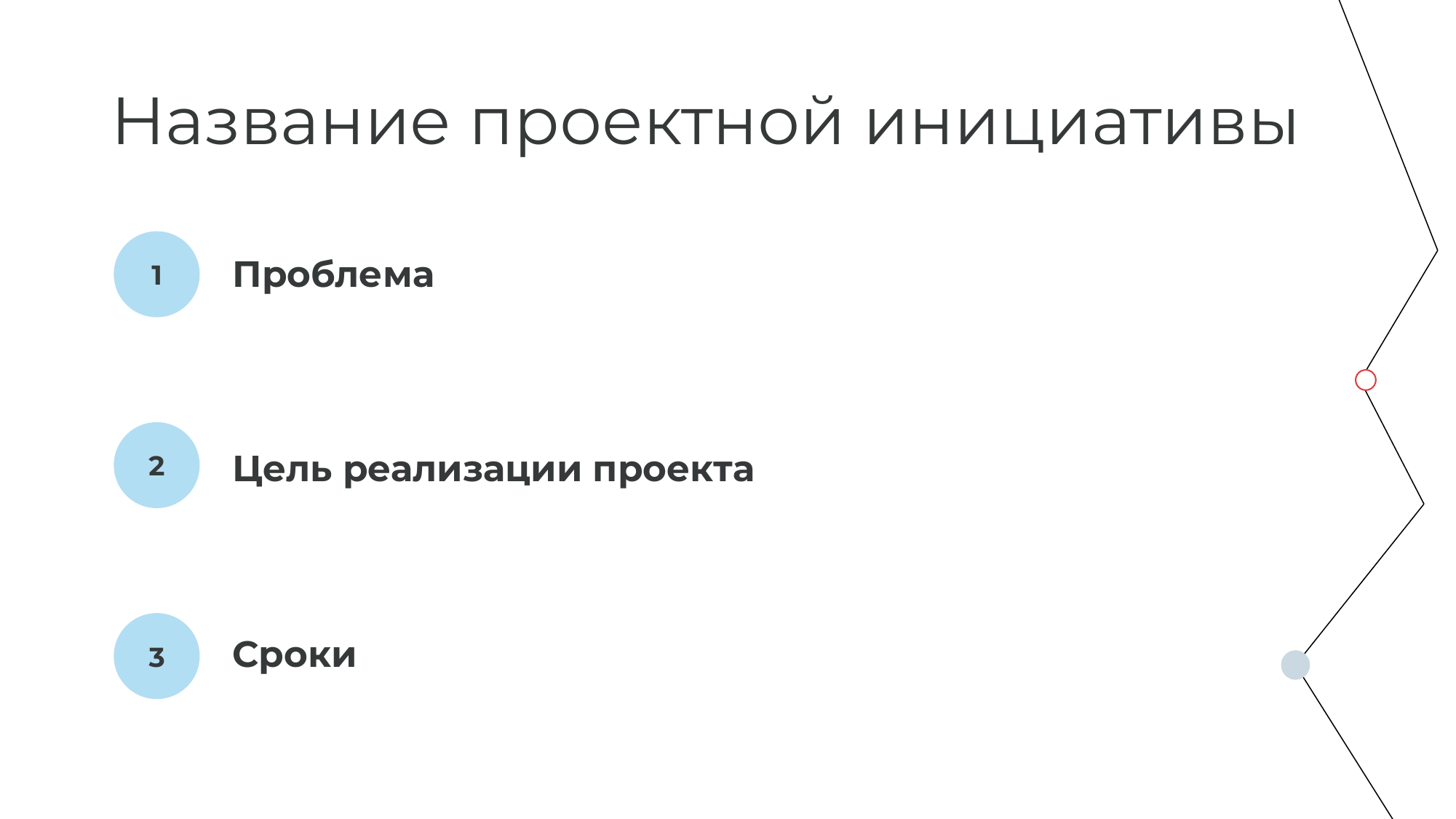

# Название проектной инициативы

Проблема

1

Цель реализации проекта
2

Сроки
3